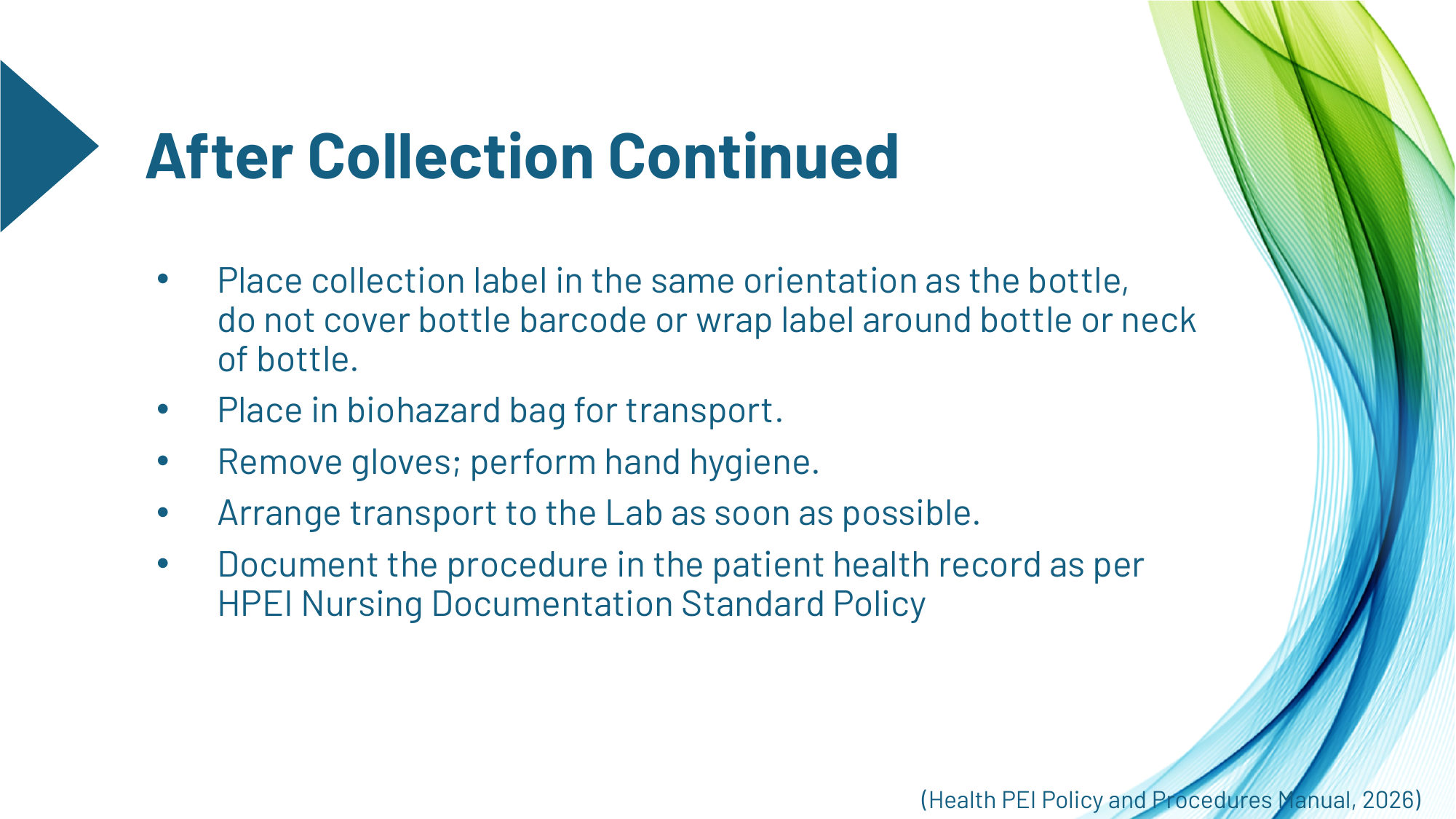

# After Collection Continued
Place collection label in the same orientation as the bottle, do not cover bottle barcode or wrap label around bottle or neck of bottle.
Place in biohazard bag for transport.
Remove gloves; perform hand hygiene.
Arrange transport to the Lab as soon as possible.
Document the procedure in the patient health record as per HPEI Nursing Documentation Standard Policy

(Health PEI Policy and Procedures Manual, 2026)